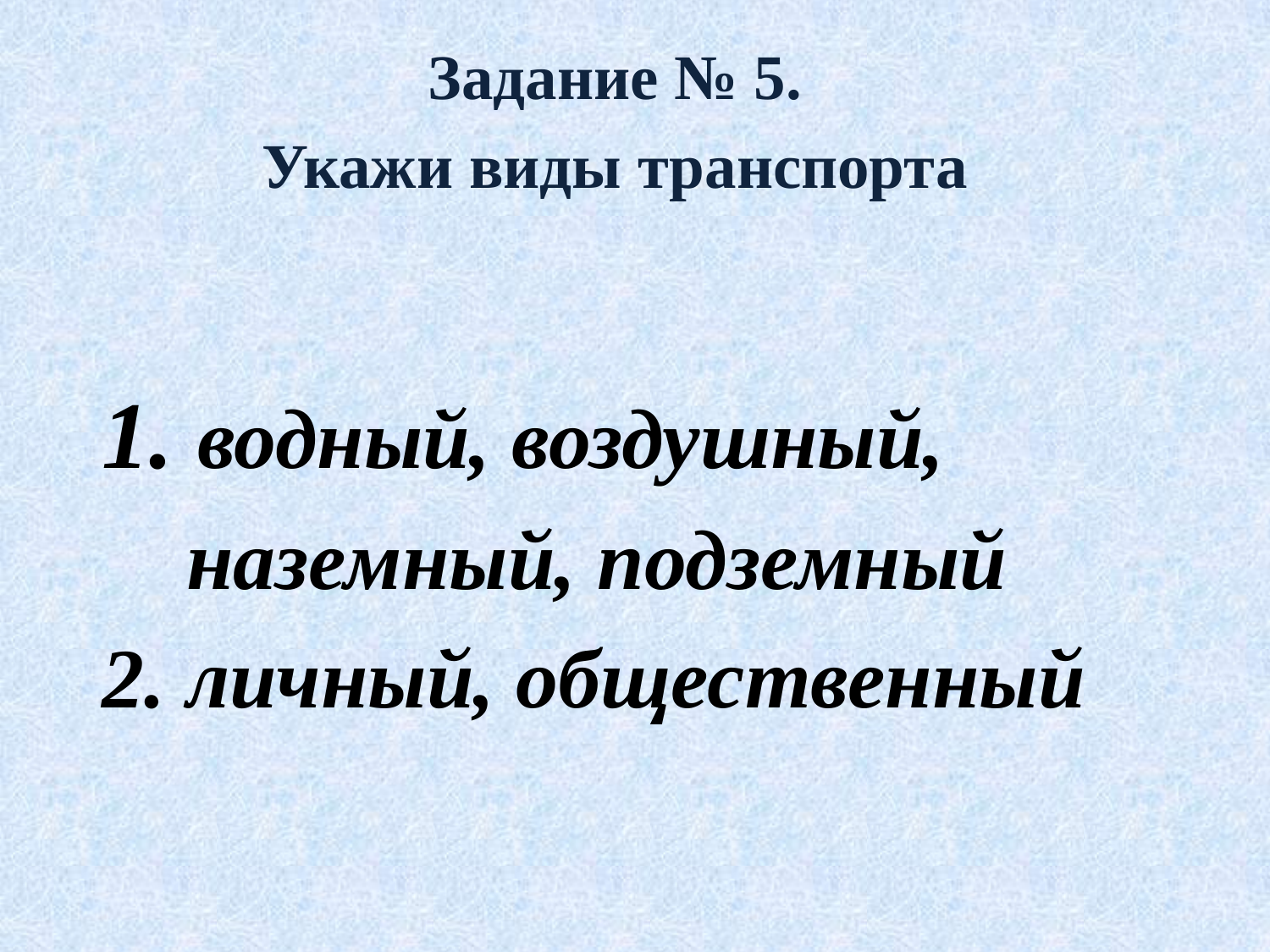

Задание № 5.
Укажи виды транспорта
1. водный, воздушный,
    наземный, подземный
2. личный, общественный